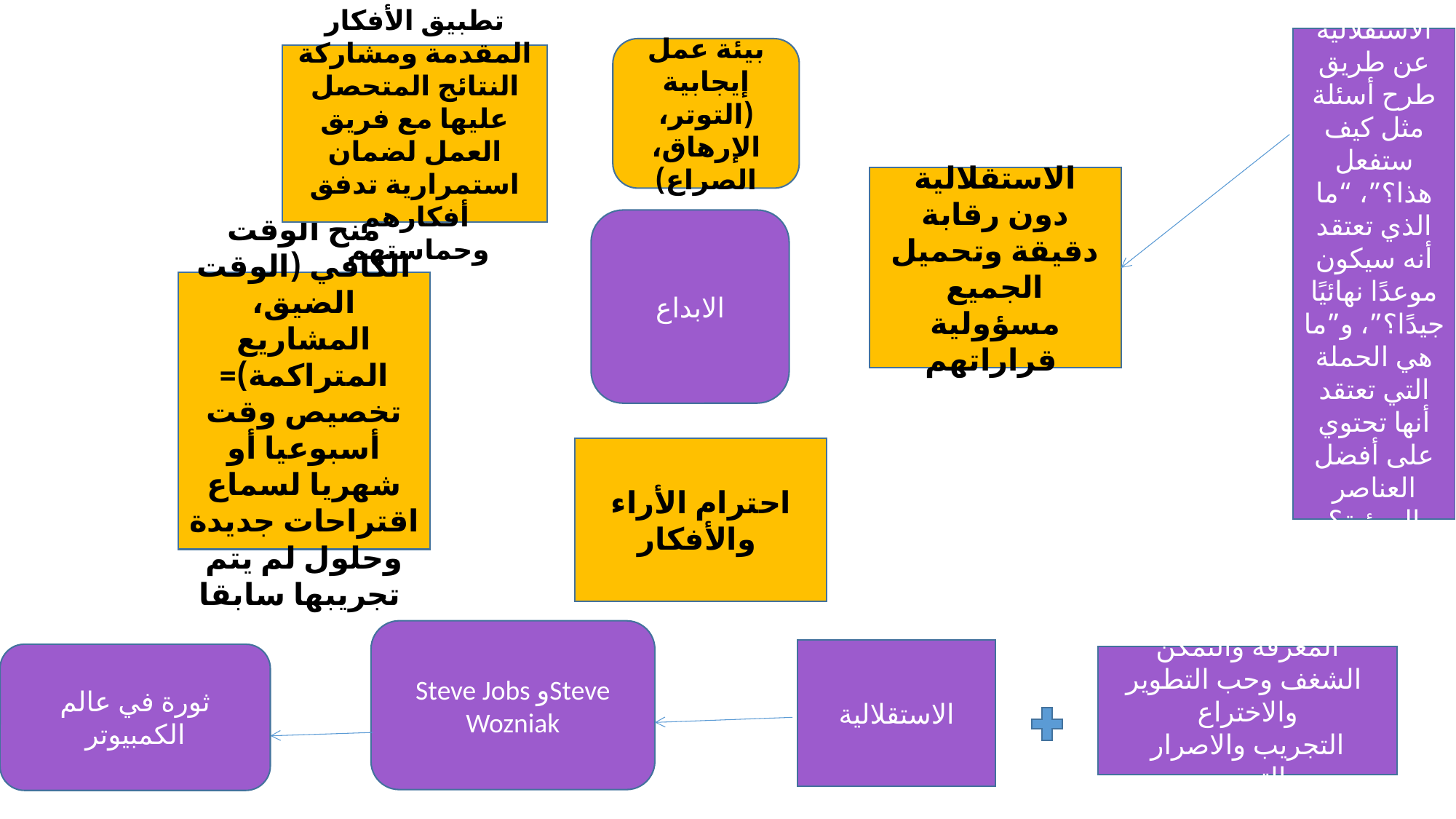

زيادة الاستقلالية عن طريق طرح أسئلة مثل كيف ستفعل هذا؟”، “ما الذي تعتقد أنه سيكون موعدًا نهائيًا جيدًا؟”، و”ما هي الحملة التي تعتقد أنها تحتوي على أفضل العناصر المرئية؟ ولماذا؟”.
بيئة عمل إيجابية (التوتر، الإرهاق، الصراع)
#
تطبيق الأفكار المقدمة ومشاركة النتائج المتحصل عليها مع فريق العمل لضمان استمرارية تدفق أفكارهم وحماستهم
الاستقلالية دون رقابة دقيقة وتحميل الجميع مسؤولية قراراتهم
الابداع

منح الوقت الكافي (الوقت الضيق، المشاريع المتراكمة)= تخصيص وقت أسبوعيا أو شهريا لسماع اقتراحات جديدة وحلول لم يتم تجريبها سابقا
احترام الأراء والأفكار
Steve Jobs وSteve Wozniak
الاستقلالية
ثورة في عالم الكمبيوتر
المعرفة والتمكن
الشغف وحب التطوير
والاختراع
التجريب والاصرار والتصميم